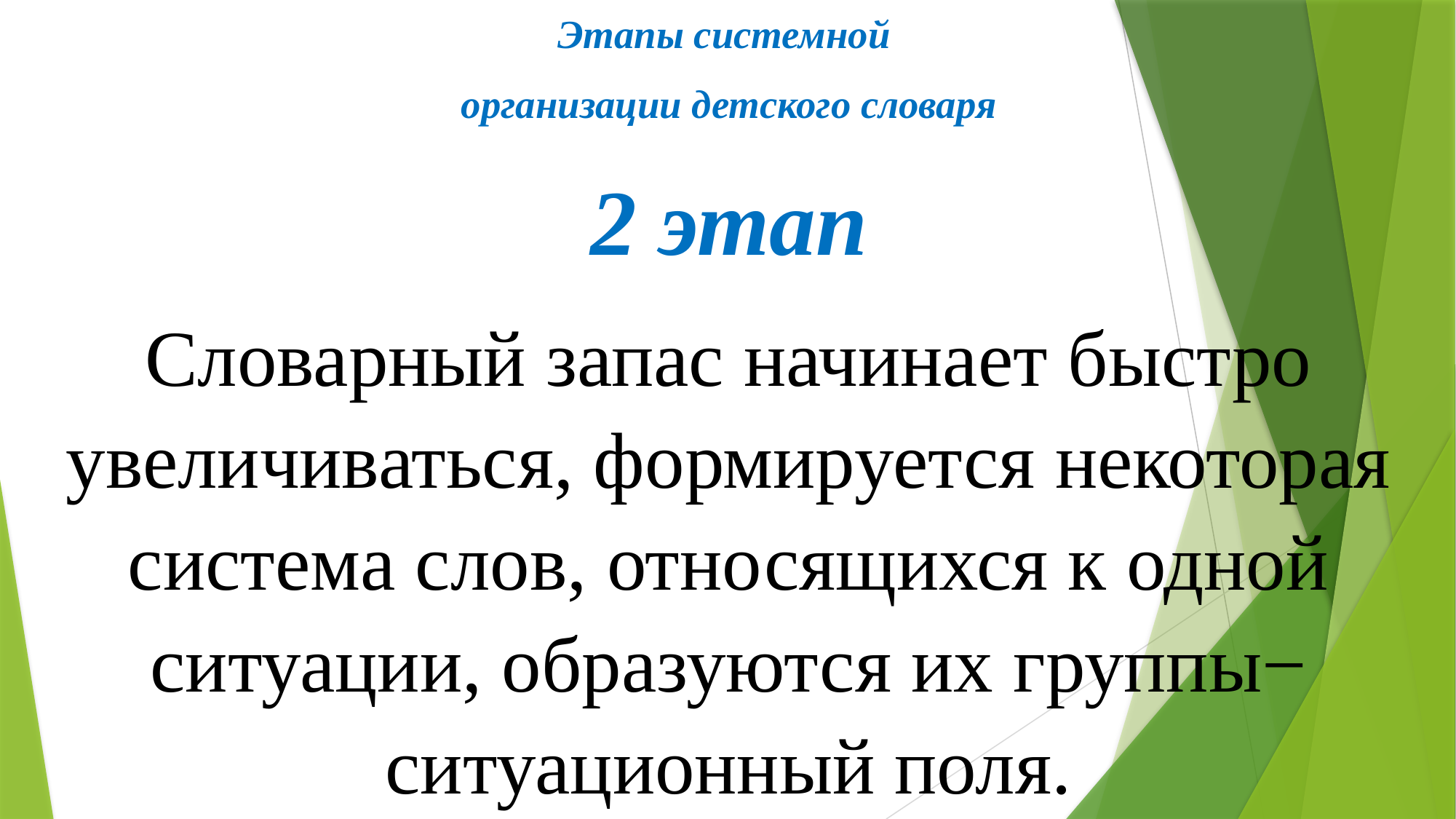

Этапы системной
организации детского словаря
2 этап
Словарный запас начинает быстро увеличиваться, формируется некоторая система слов, относящихся к одной ситуации, образуются их группы− ситуационный поля.

#